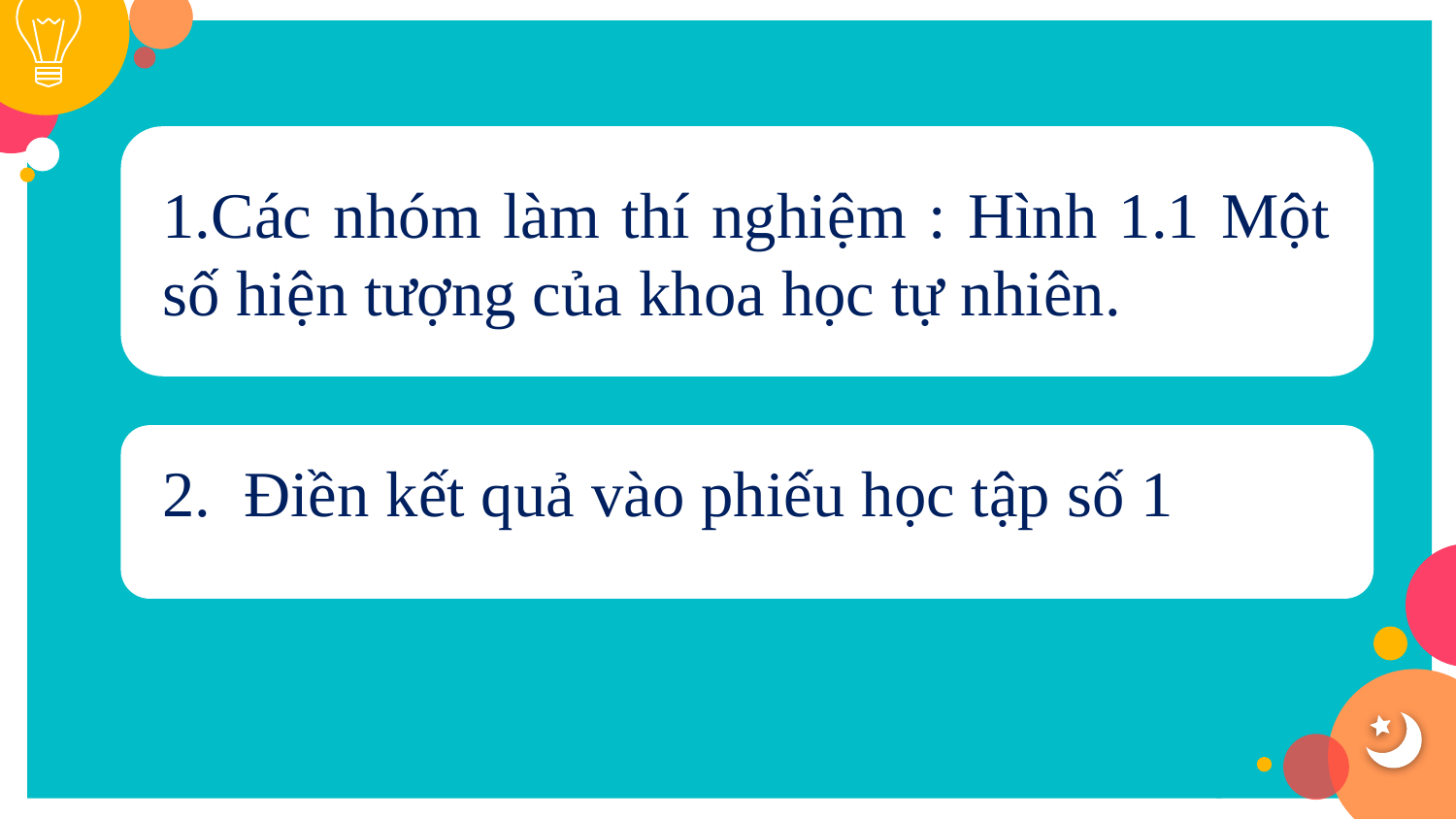

1.Các nhóm làm thí nghiệm : Hình 1.1 Một số hiện tượng của khoa học tự nhiên.

2.  Điền kết quả vào phiếu học tập số 1